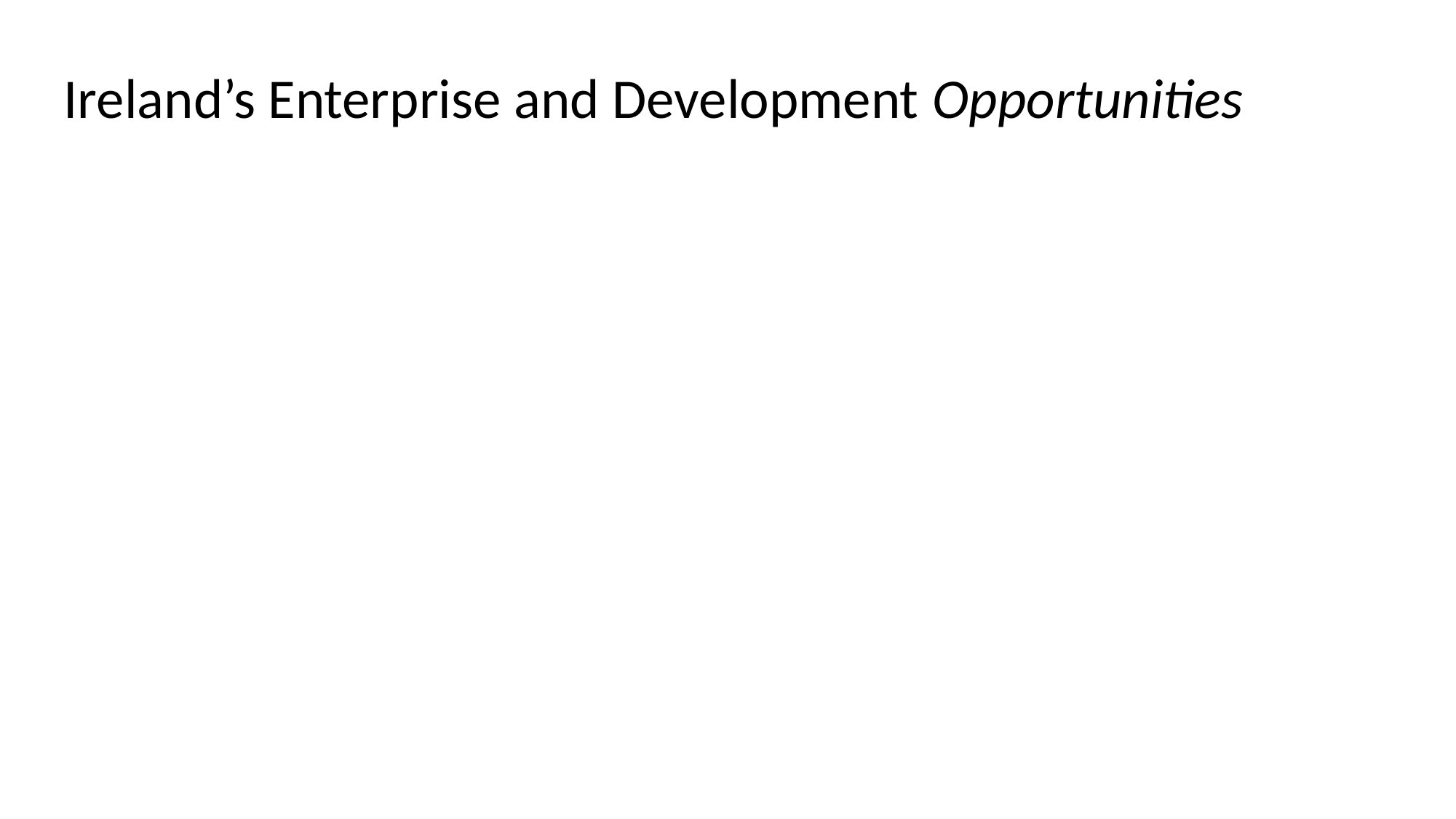

# Ireland’s Enterprise and Development Opportunities
Enterprise and Development